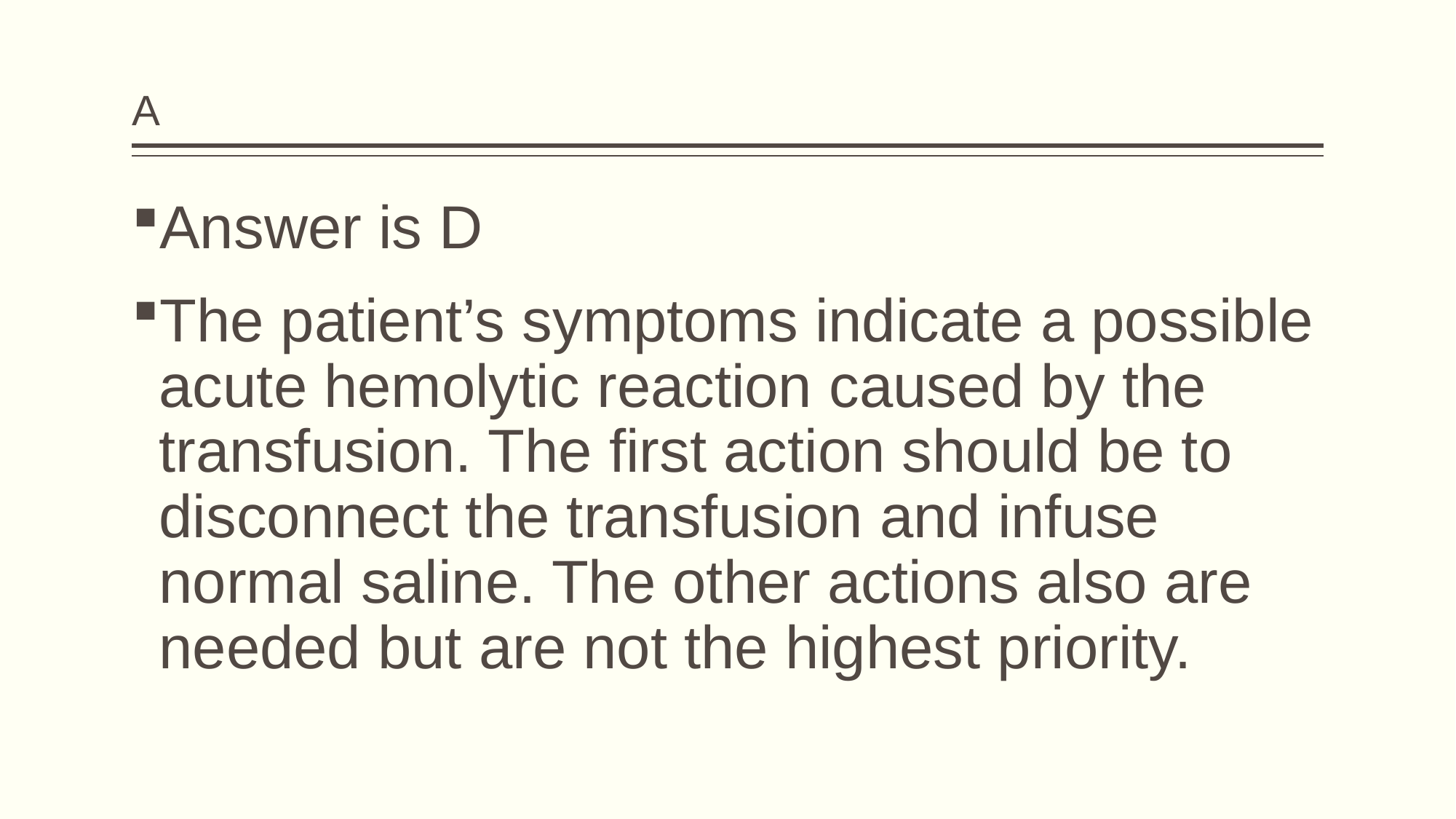

# A
Answer is D
The patient’s symptoms indicate a possible acute hemolytic reaction caused by the transfusion. The first action should be to disconnect the transfusion and infuse normal saline. The other actions also are needed but are not the highest priority.